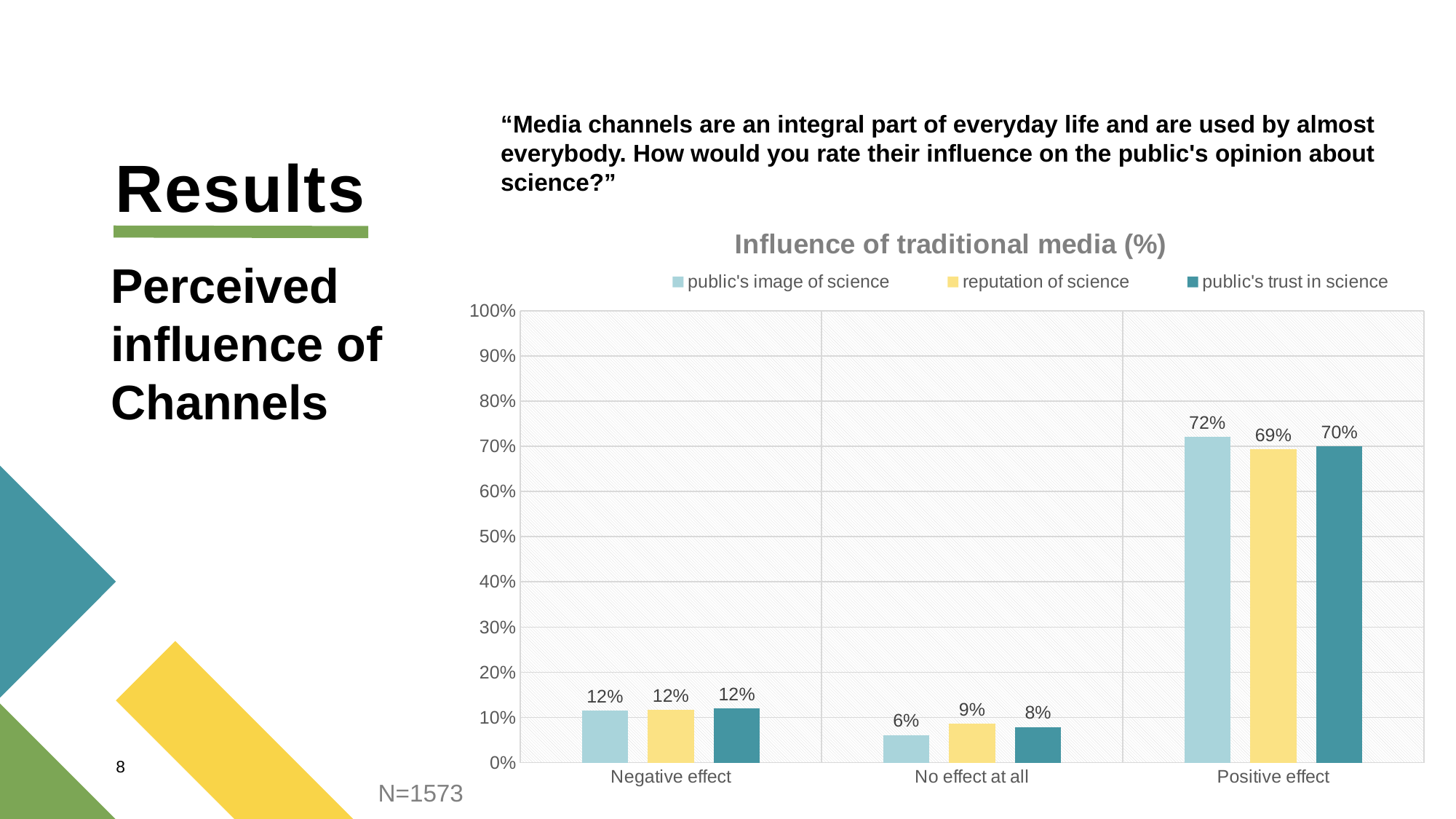

“Media channels are an integral part of everyday life and are used by almost everybody. How would you rate their influence on the public's opinion about science?”
# Results

### Chart: Influence of traditional media (%)

| Category | public's image of science | reputation of science | public's trust in science |
|---|---|---|---|
| Negative effect | 0.1150667514303878 | 0.11633820724729815 | 0.12015257469802922 |
| No effect at all | 0.0610298792116974 | 0.08582326764144947 | 0.07883026064844247 |
| Positive effect | 0.7209154481881754 | 0.694214876033058 | 0.6999364272091546 |
Perceived influence of Channels
8
N=1573